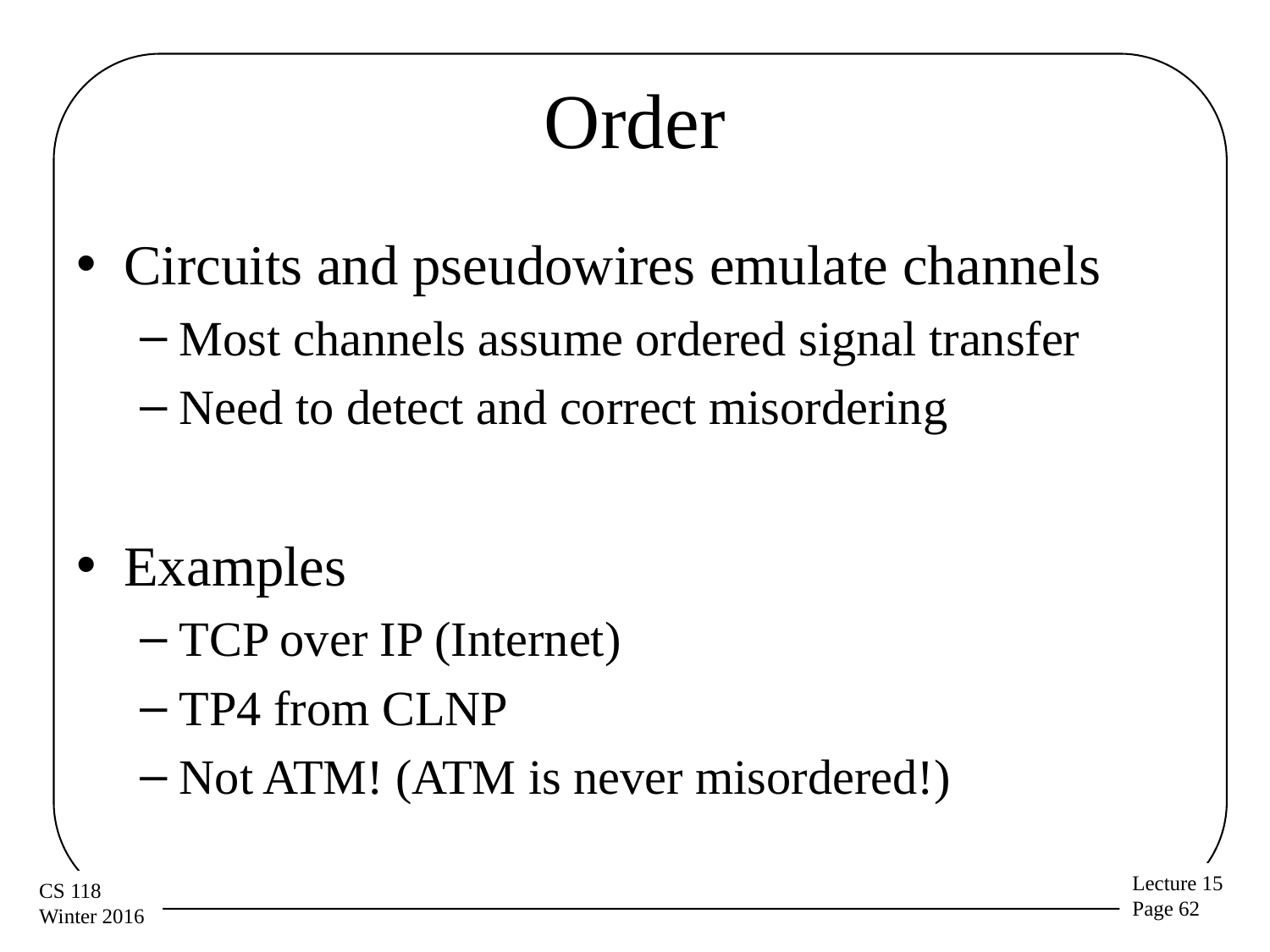

# Order
Circuits and pseudowires emulate channels
Most channels assume ordered signal transfer
Need to detect and correct misordering

Examples
TCP over IP (Internet)
TP4 from CLNP
Not ATM! (ATM is never misordered!)